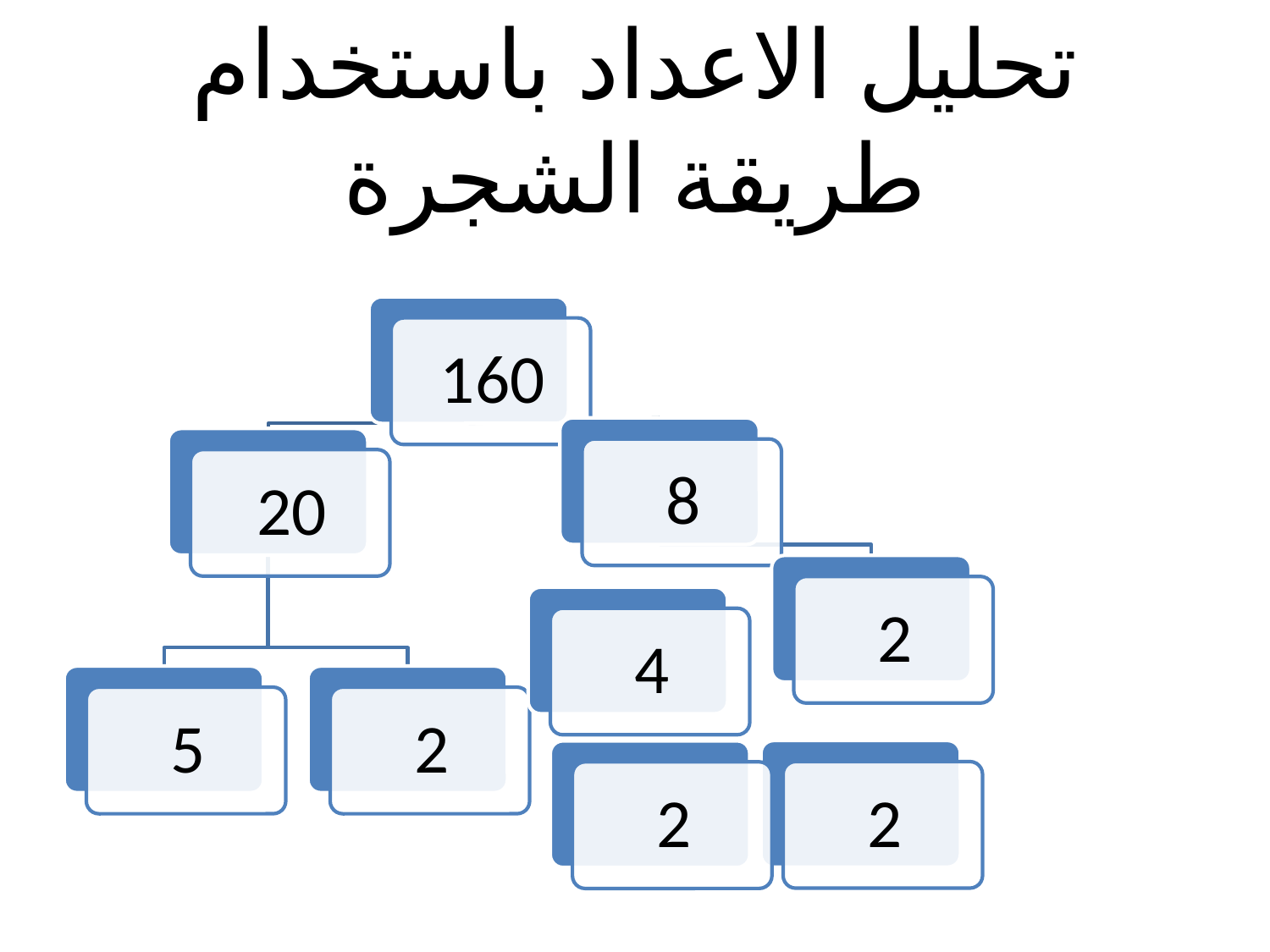

# تحليل الاعداد باستخدام طريقة الشجرة
160
20
5
2
8
2
4
2
2